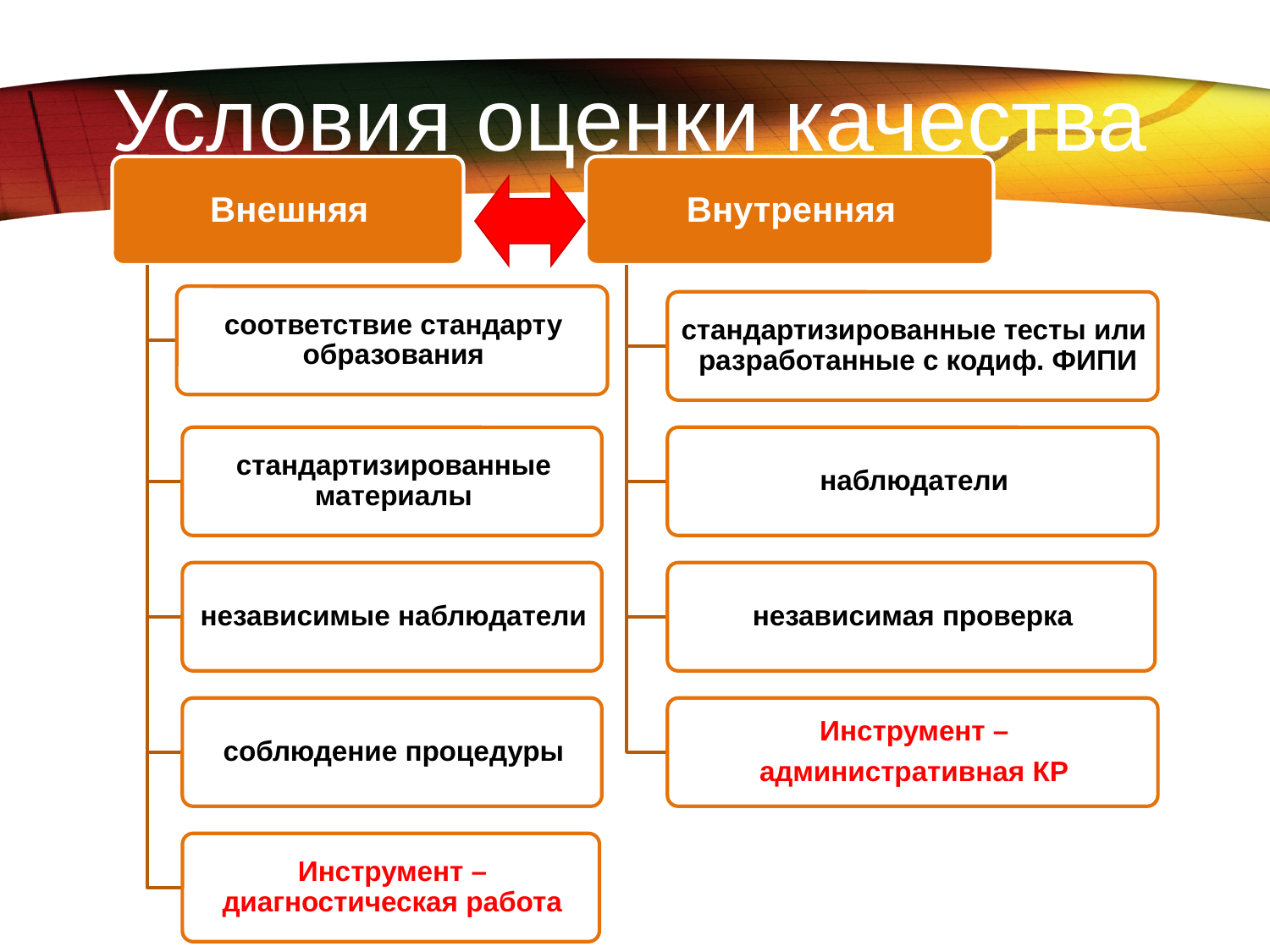

Условия оценки качества
Внешняя
соответствие стандарту образования
стандартизированные материалы
независимые наблюдатели
соблюдение процедуры
Инструмент – диагностическая работа
Внутренняя
стандартизированные тесты или  разработанные с кодиф. ФИПИ
наблюдатели
независимая проверка
Инструмент –
административная КР